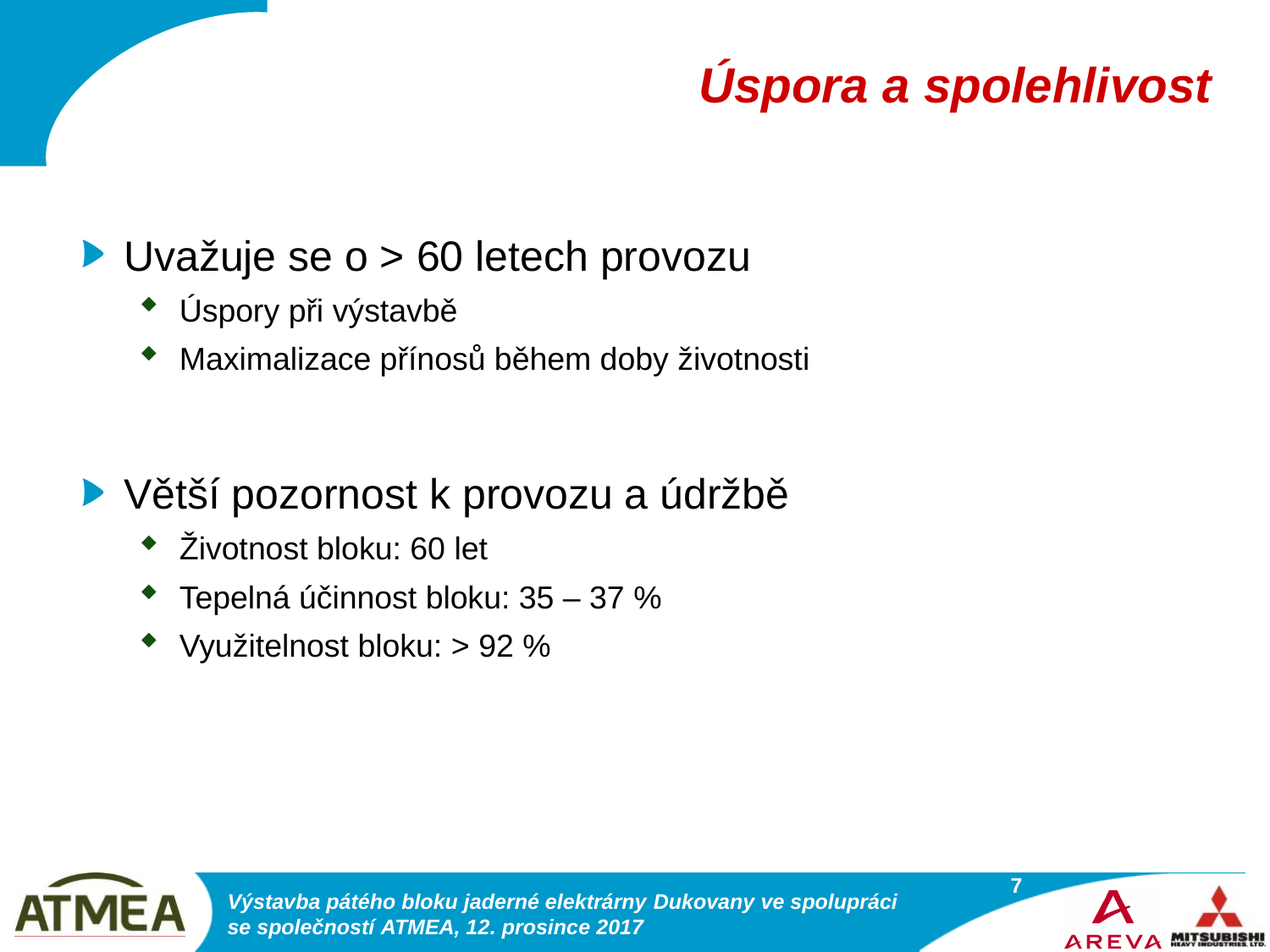

# Úspora a spolehlivost
Uvažuje se o > 60 letech provozu
Úspory při výstavbě
Maximalizace přínosů během doby životnosti

Větší pozornost k provozu a údržbě
Životnost bloku: 60 let
Tepelná účinnost bloku: 35 – 37 %
Využitelnost bloku: > 92 %